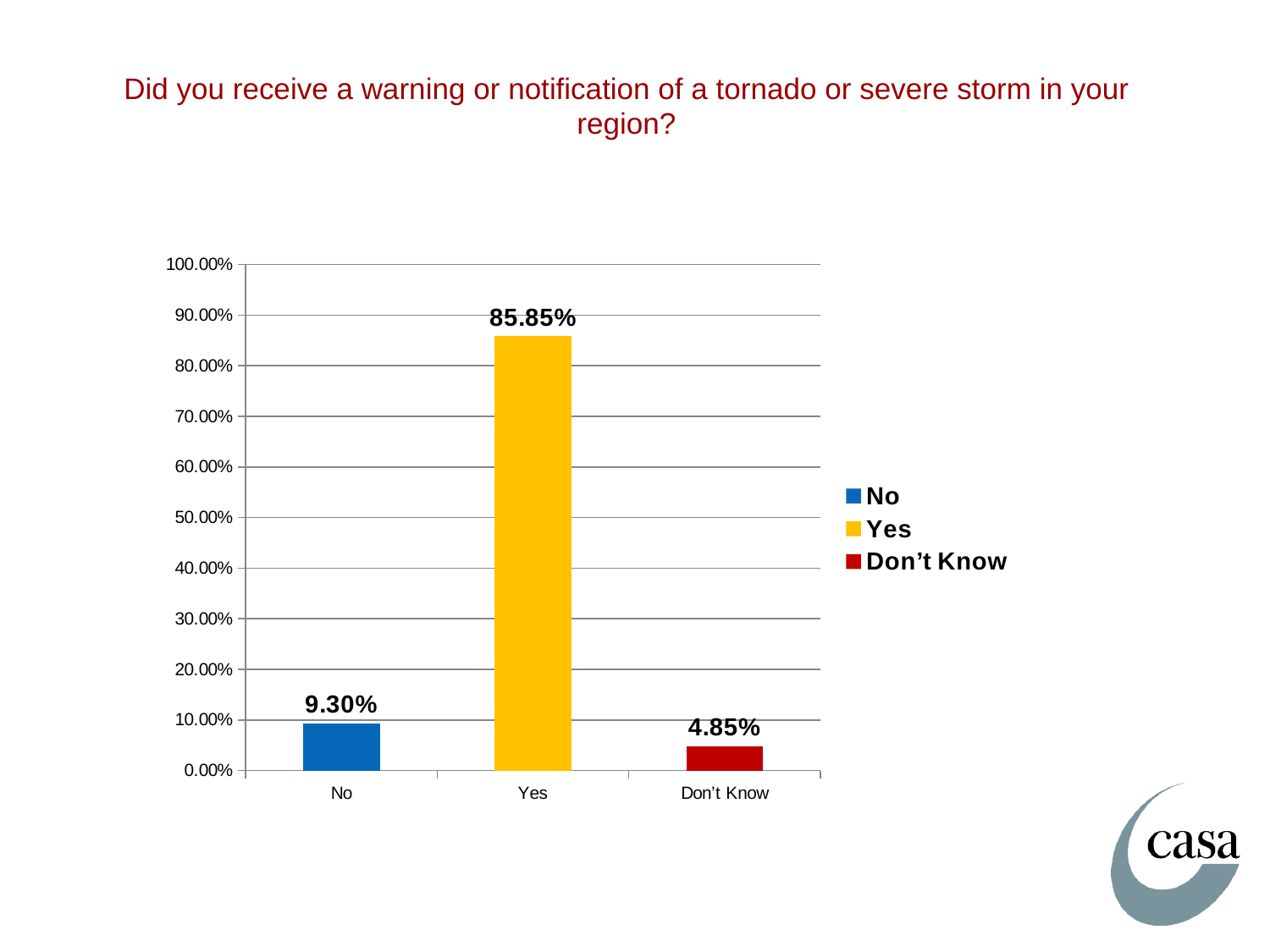

# Did you receive a warning or notification of a tornado or severe storm in your region?

### Chart

| Category |  |
|---|---|
| No | 0.09300000000000018 |
| Yes | 0.8585 |
| Don’t Know | 0.0485 |